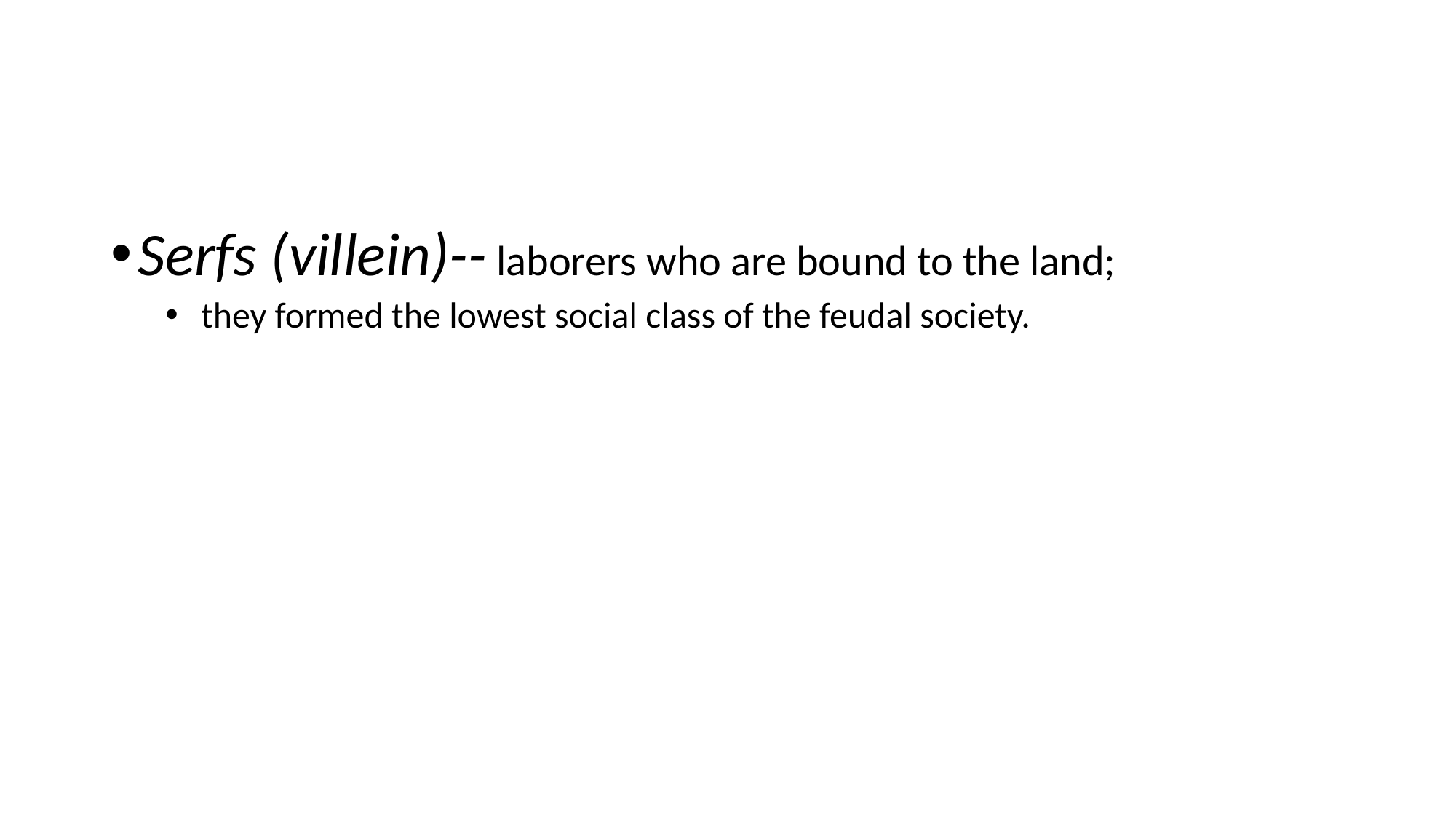

#
Serfs (villein)-- laborers who are bound to the land;
 they formed the lowest social class of the feudal society.